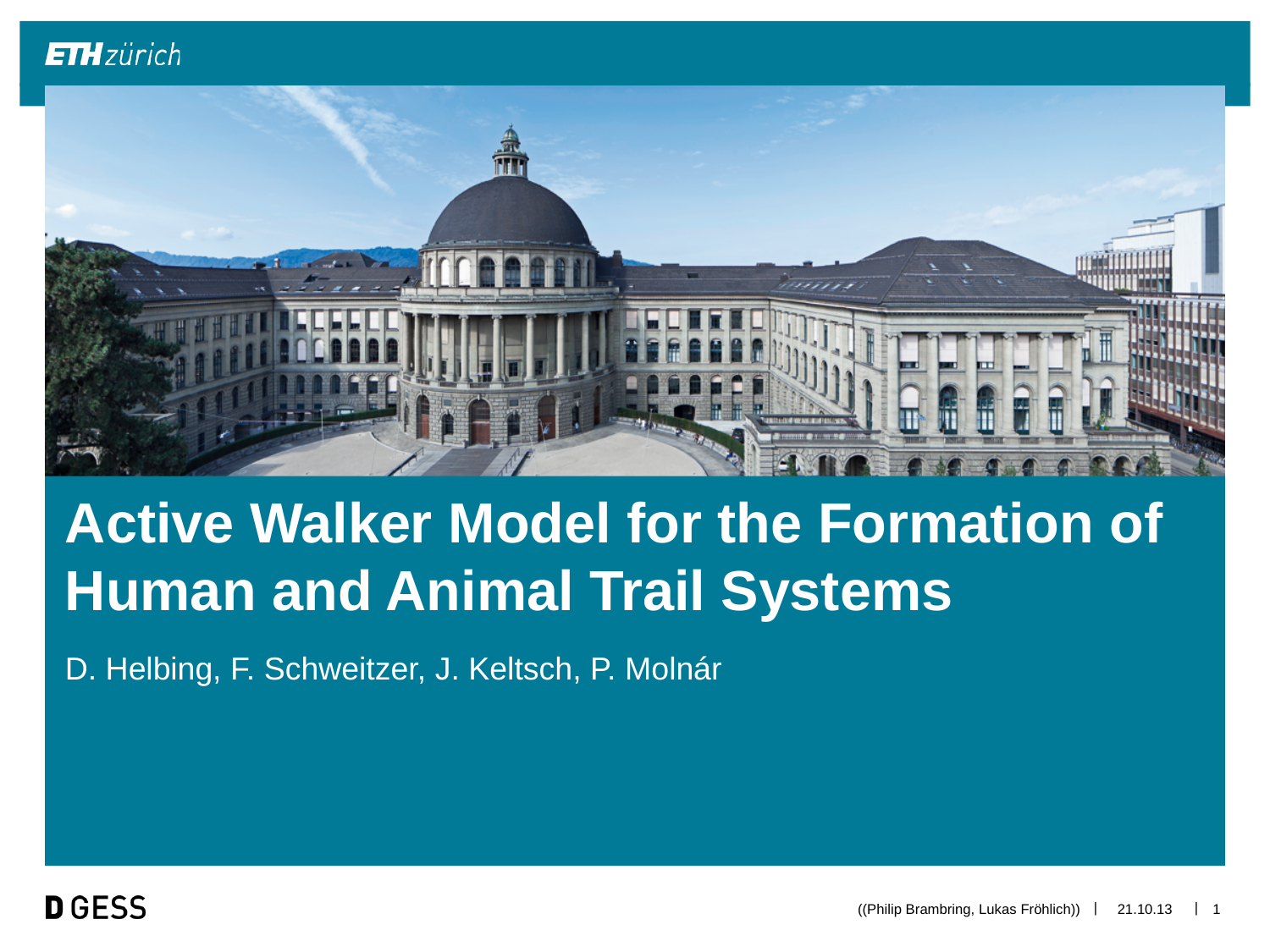

# Active Walker Model for the Formation of Human and Animal Trail Systems
D. Helbing, F. Schweitzer, J. Keltsch, P. Molnár
((Philip Brambring, Lukas Fröhlich))
21.10.13
1